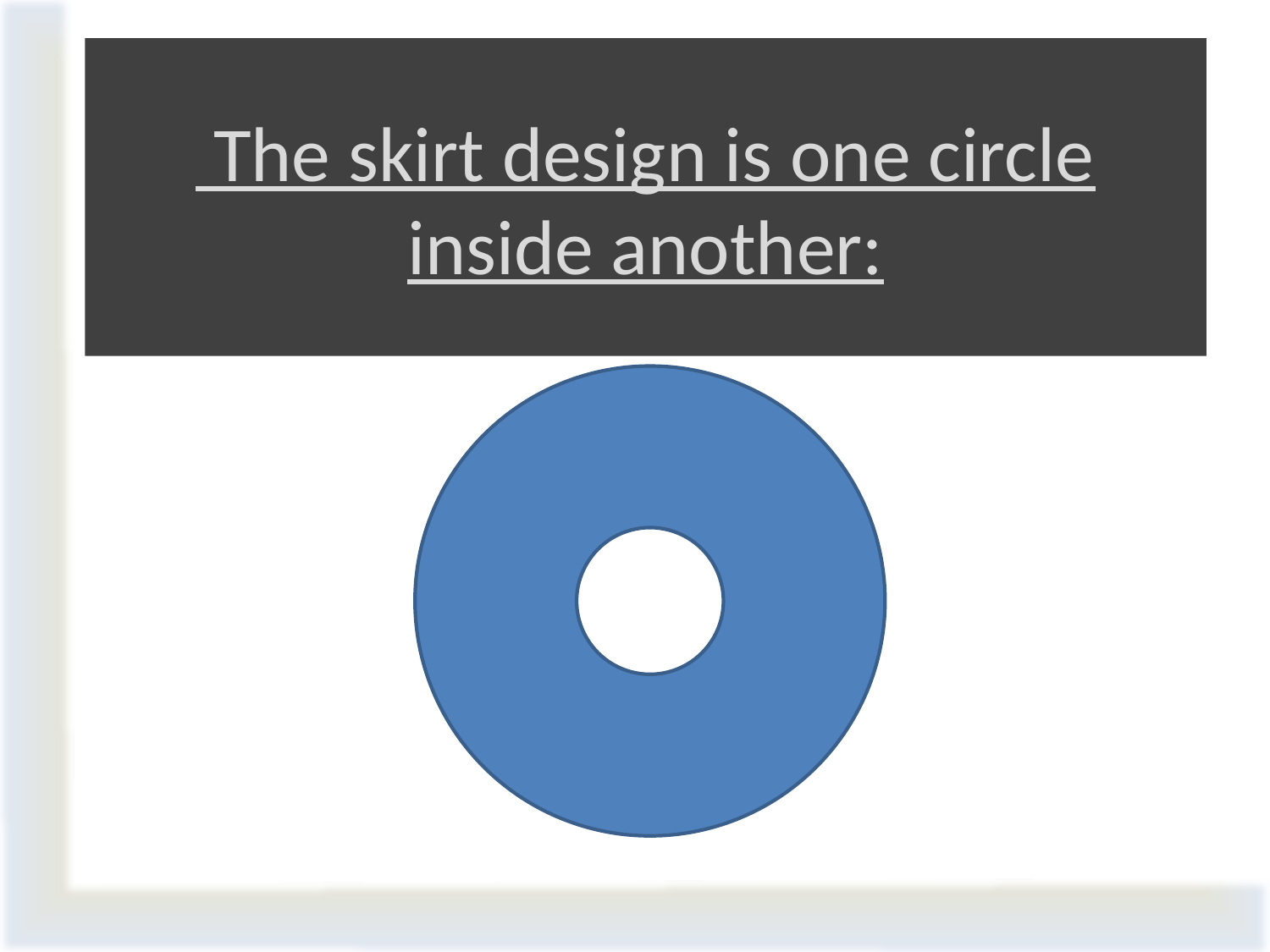

# The skirt design is one circle inside another: